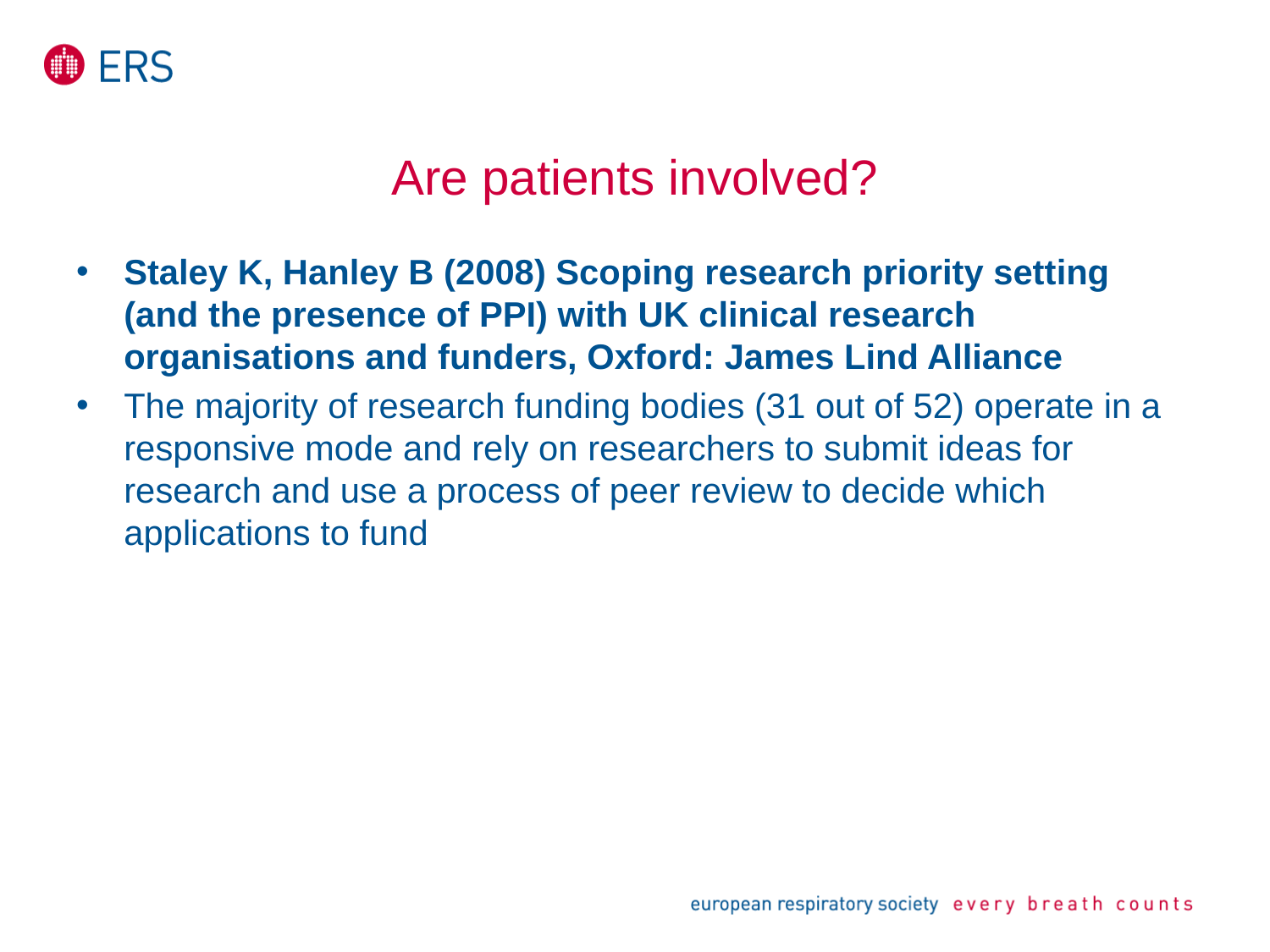

# Are patients involved?
Staley K, Hanley B (2008) Scoping research priority setting (and the presence of PPI) with UK clinical research organisations and funders, Oxford: James Lind Alliance
The majority of research funding bodies (31 out of 52) operate in a responsive mode and rely on researchers to submit ideas for research and use a process of peer review to decide which applications to fund